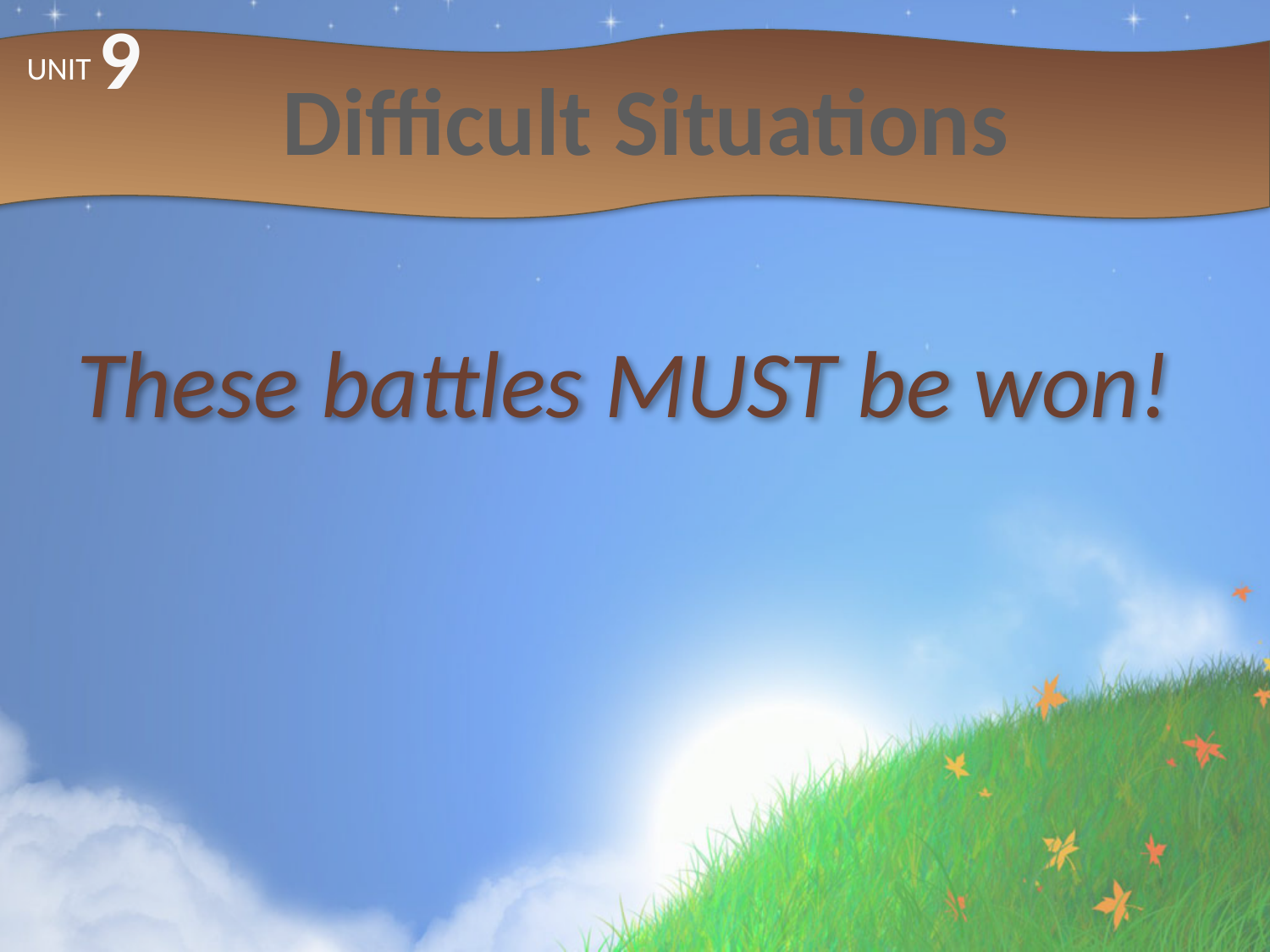

9

# Difficult Situations
UNIT
These battles MUST be won!